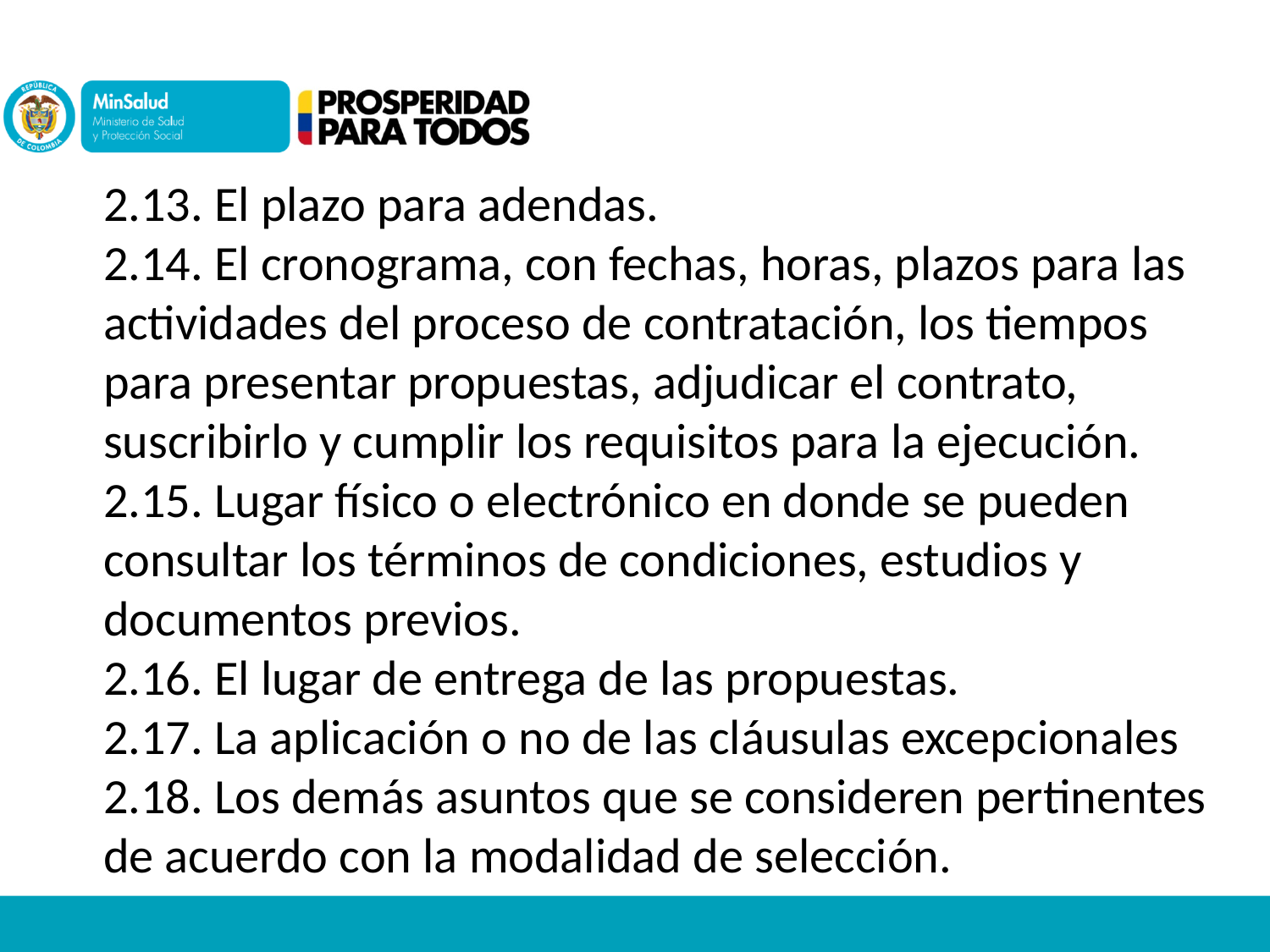

2.13. El plazo para adendas.
2.14. El cronograma, con fechas, horas, plazos para las actividades del proceso de contratación, los tiempos para presentar propuestas, adjudicar el contrato, suscribirlo y cumplir los requisitos para la ejecución.
2.15. Lugar físico o electrónico en donde se pueden consultar los términos de condiciones, estudios y documentos previos.
2.16. El lugar de entrega de las propuestas.
2.17. La aplicación o no de las cláusulas excepcionales 2.18. Los demás asuntos que se consideren pertinentes de acuerdo con la modalidad de selección.